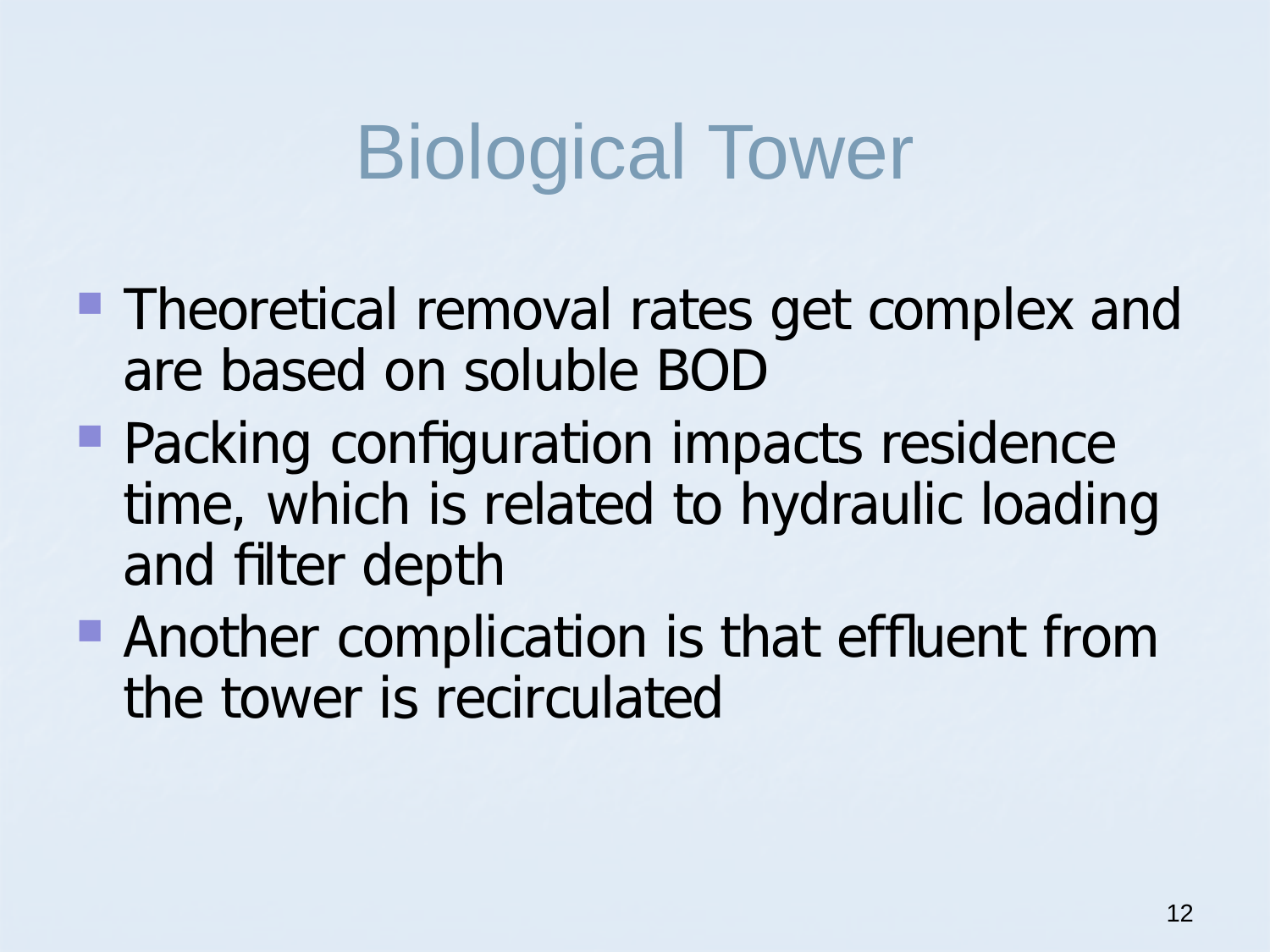

# Biological Tower
Theoretical removal rates get complex and are based on soluble BOD
Packing configuration impacts residence time, which is related to hydraulic loading and filter depth
Another complication is that effluent from the tower is recirculated
12